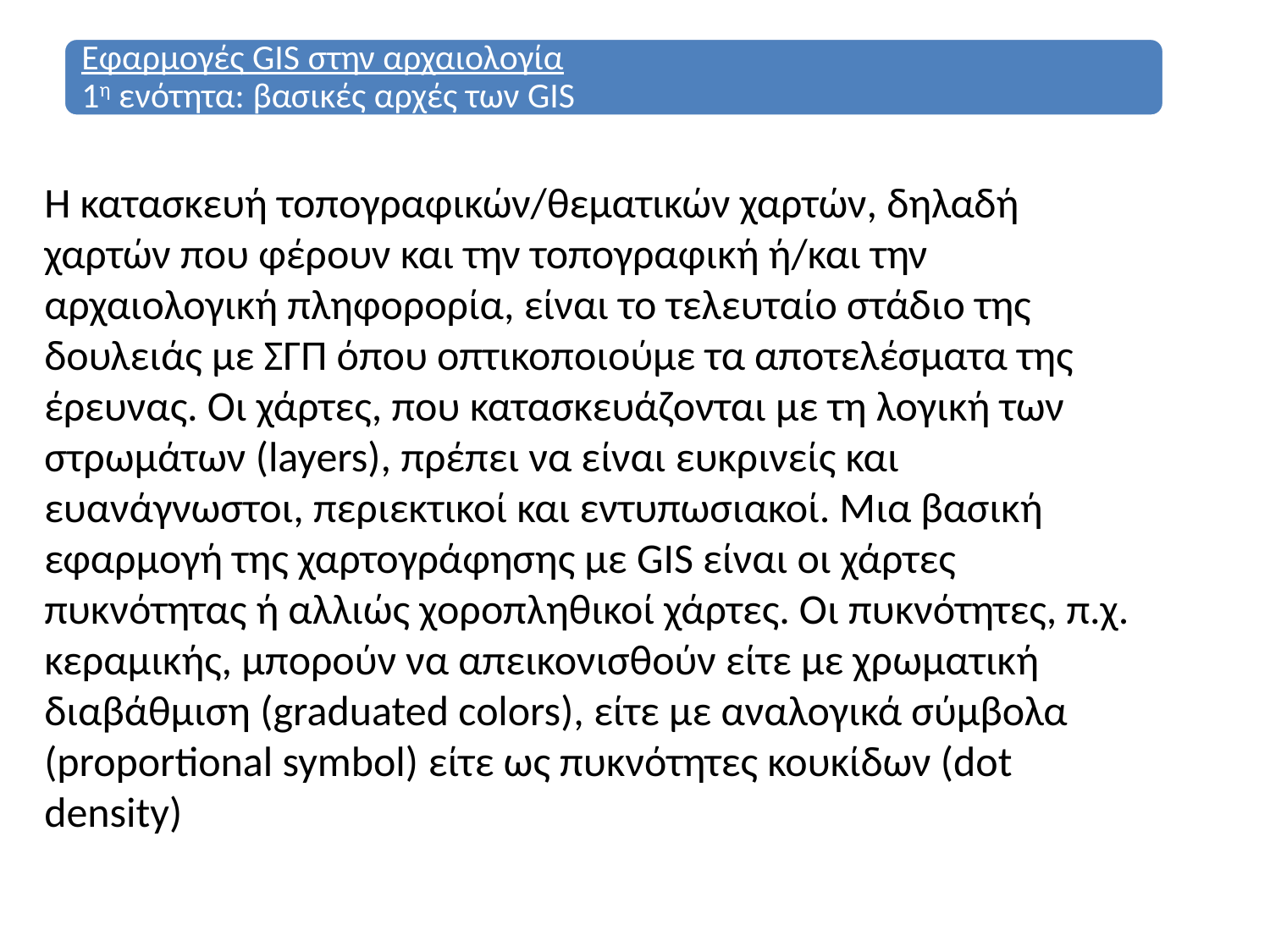

Εφαρμογές GIS στην αρχαιολογία
1η ενότητα: βασικές αρχές των GIS
Η κατασκευή τοπογραφικών/θεματικών χαρτών, δηλαδή χαρτών που φέρουν και την τοπογραφική ή/και την αρχαιολογική πληφορορία, είναι το τελευταίο στάδιο της δουλειάς με ΣΓΠ όπου οπτικοποιούμε τα αποτελέσματα της  έρευνας. Οι χάρτες, που κατασκευάζονται με τη λογική των στρωμάτων (layers), πρέπει να είναι ευκρινείς και ευανάγνωστοι, περιεκτικοί και εντυπωσιακοί. Μια βασική εφαρμογή της χαρτογράφησης με GIS είναι οι χάρτες πυκνότητας ή αλλιώς χοροπληθικοί χάρτες. Οι πυκνότητες, π.χ. κεραμικής, μπορούν να απεικονισθούν είτε με χρωματική διαβάθμιση (graduated colors), είτε με αναλογικά σύμβολα (proportional symbol) είτε ως πυκνότητες κουκίδων (dot density)